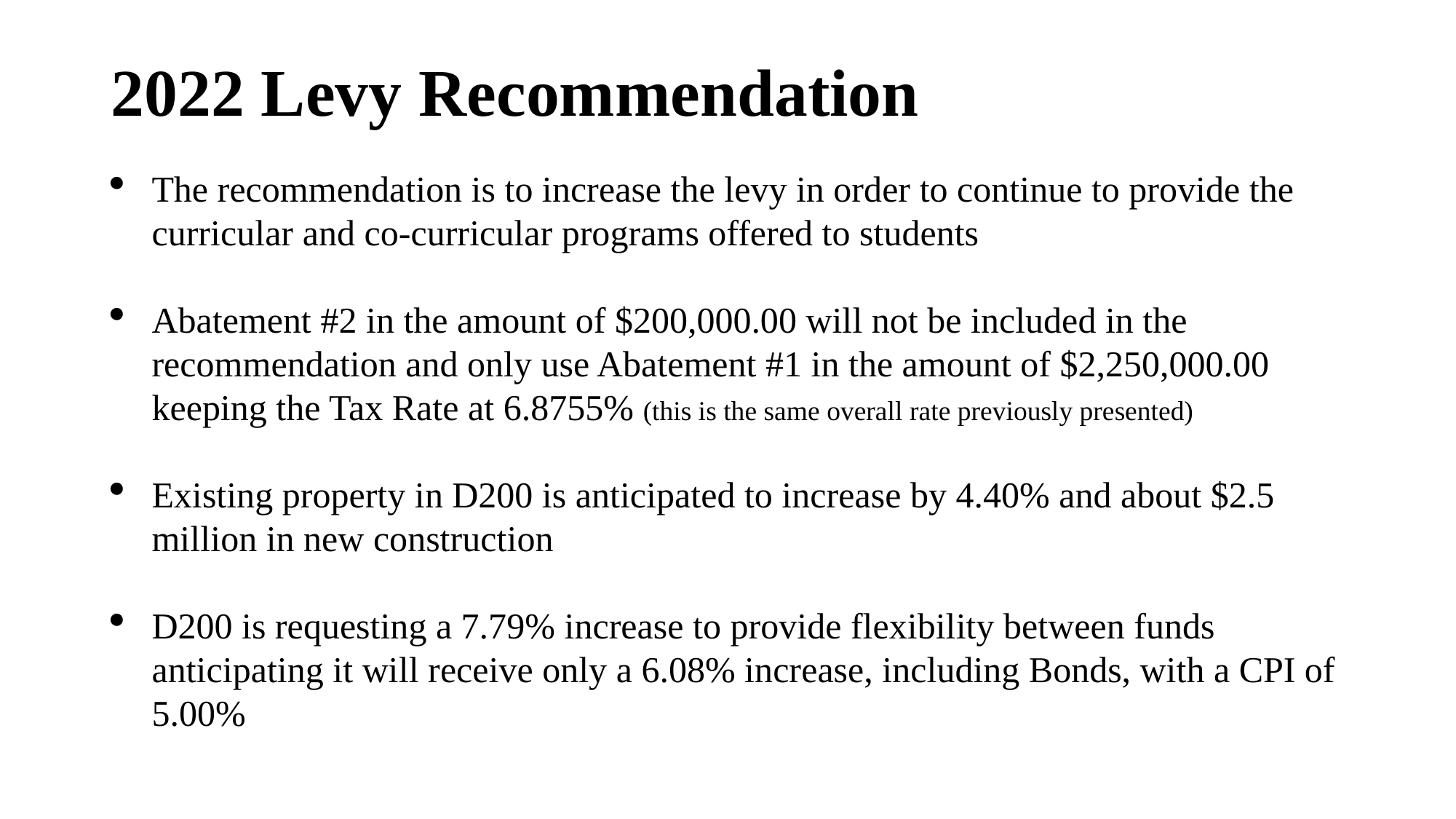

# 2022 Levy Recommendation
The recommendation is to increase the levy in order to continue to provide the curricular and co-curricular programs offered to students

Abatement #2 in the amount of $200,000.00 will not be included in the recommendation and only use Abatement #1 in the amount of $2,250,000.00 keeping the Tax Rate at 6.8755% (this is the same overall rate previously presented)

Existing property in D200 is anticipated to increase by 4.40% and about $2.5 million in new construction

D200 is requesting a 7.79% increase to provide flexibility between funds anticipating it will receive only a 6.08% increase, including Bonds, with a CPI of 5.00%